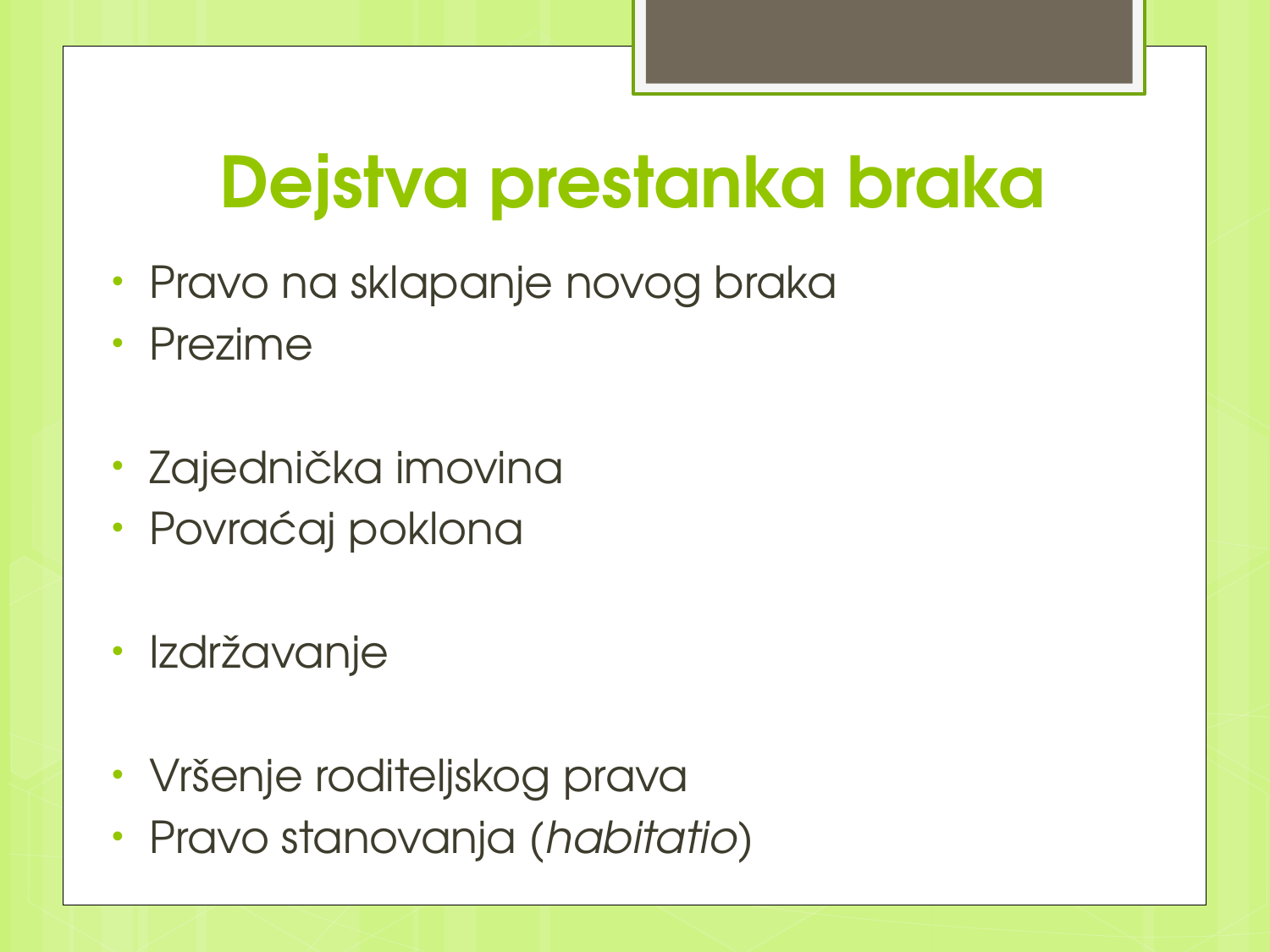

# Dejstva prestanka braka
Pravo na sklapanje novog braka
Prezime

Zajednička imovina
Povraćaj poklona

Izdržavanje

Vršenje roditeljskog prava
Pravo stanovanja (habitatio)